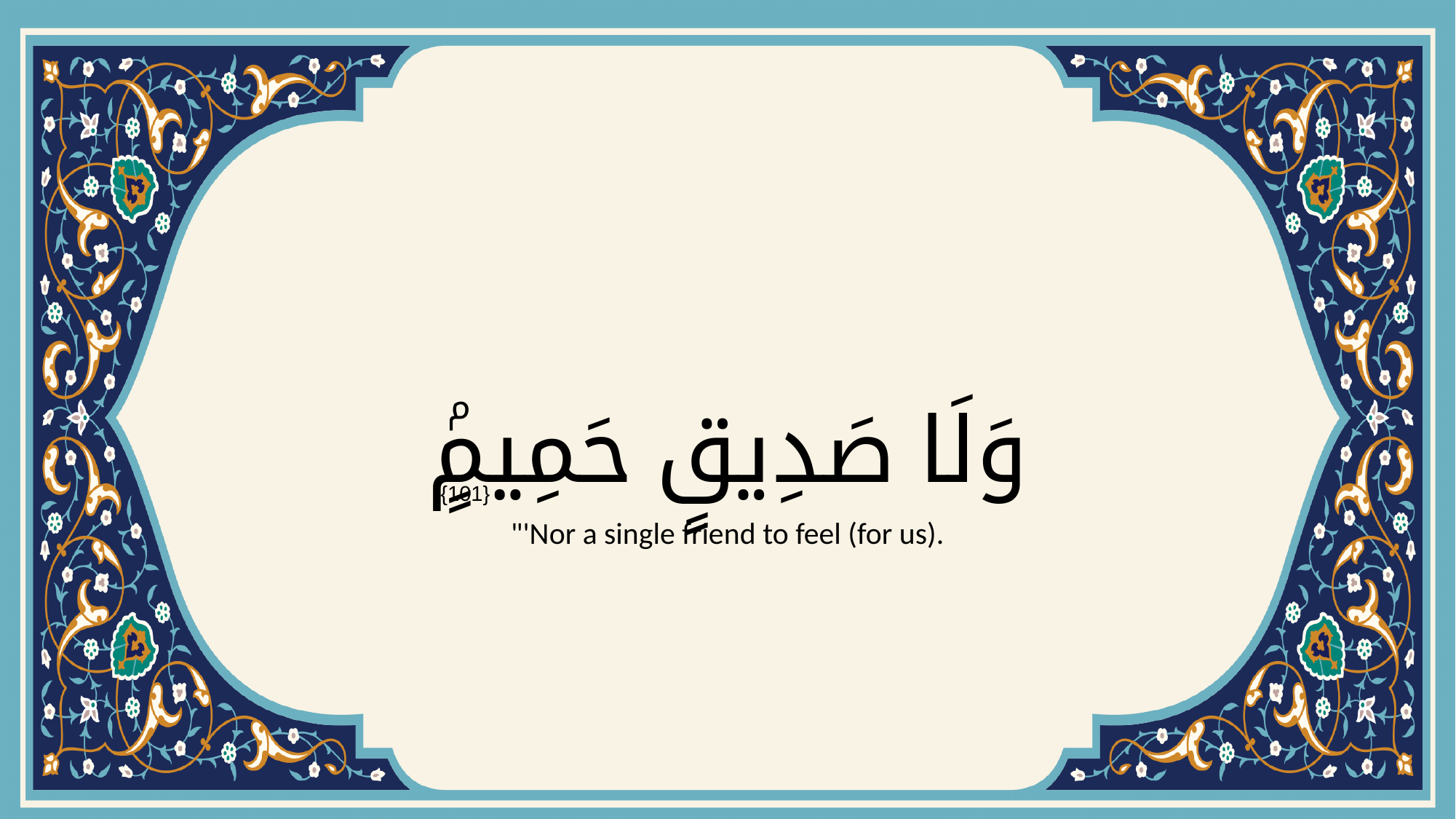

# وَلَا صَدِيقٍ حَمِيمٍۢ
{101}
"'Nor a single friend to feel (for us).